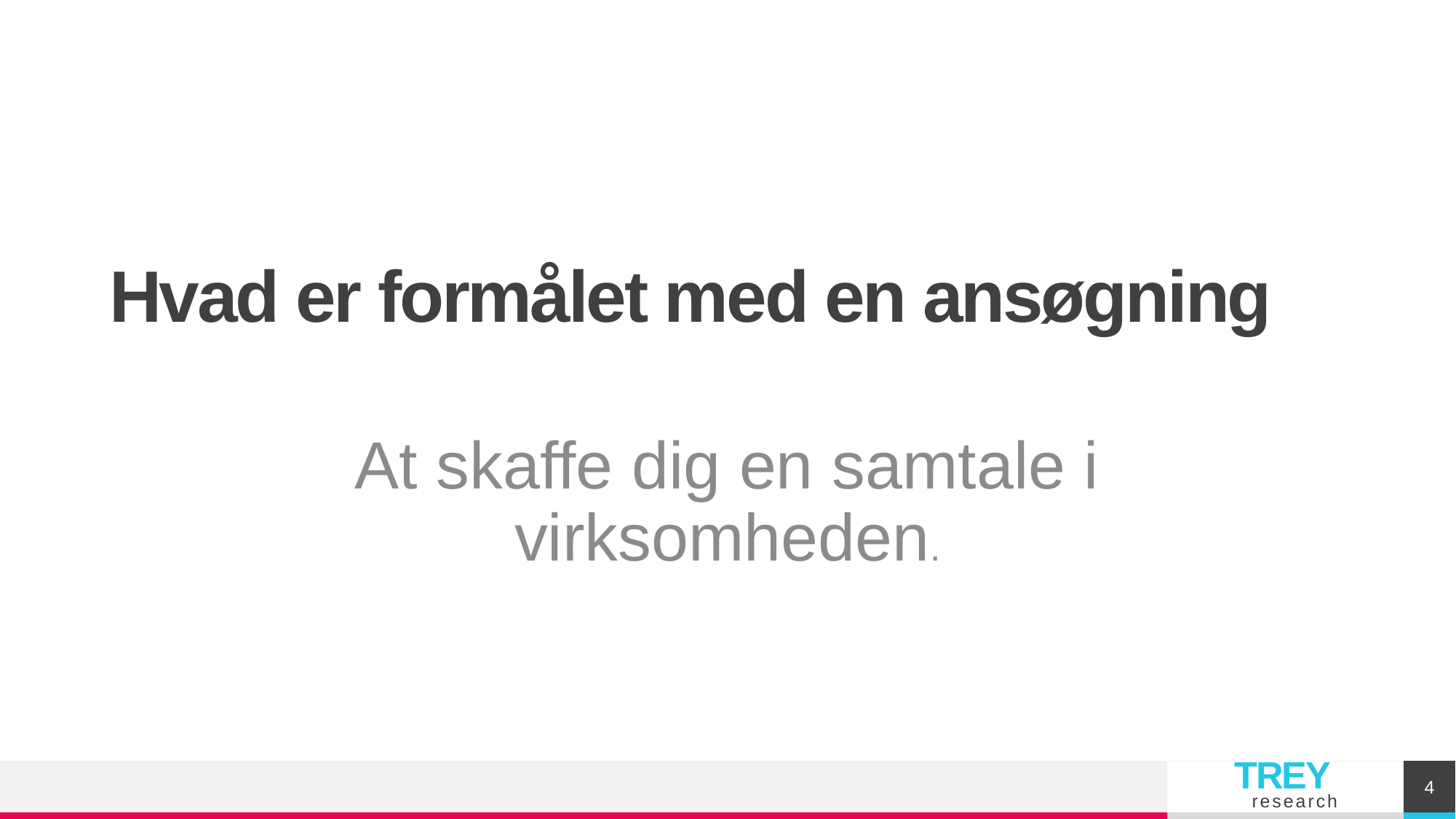

# Hvad er formålet med en ansøgning
At skaffe dig en samtale i virksomheden.

4